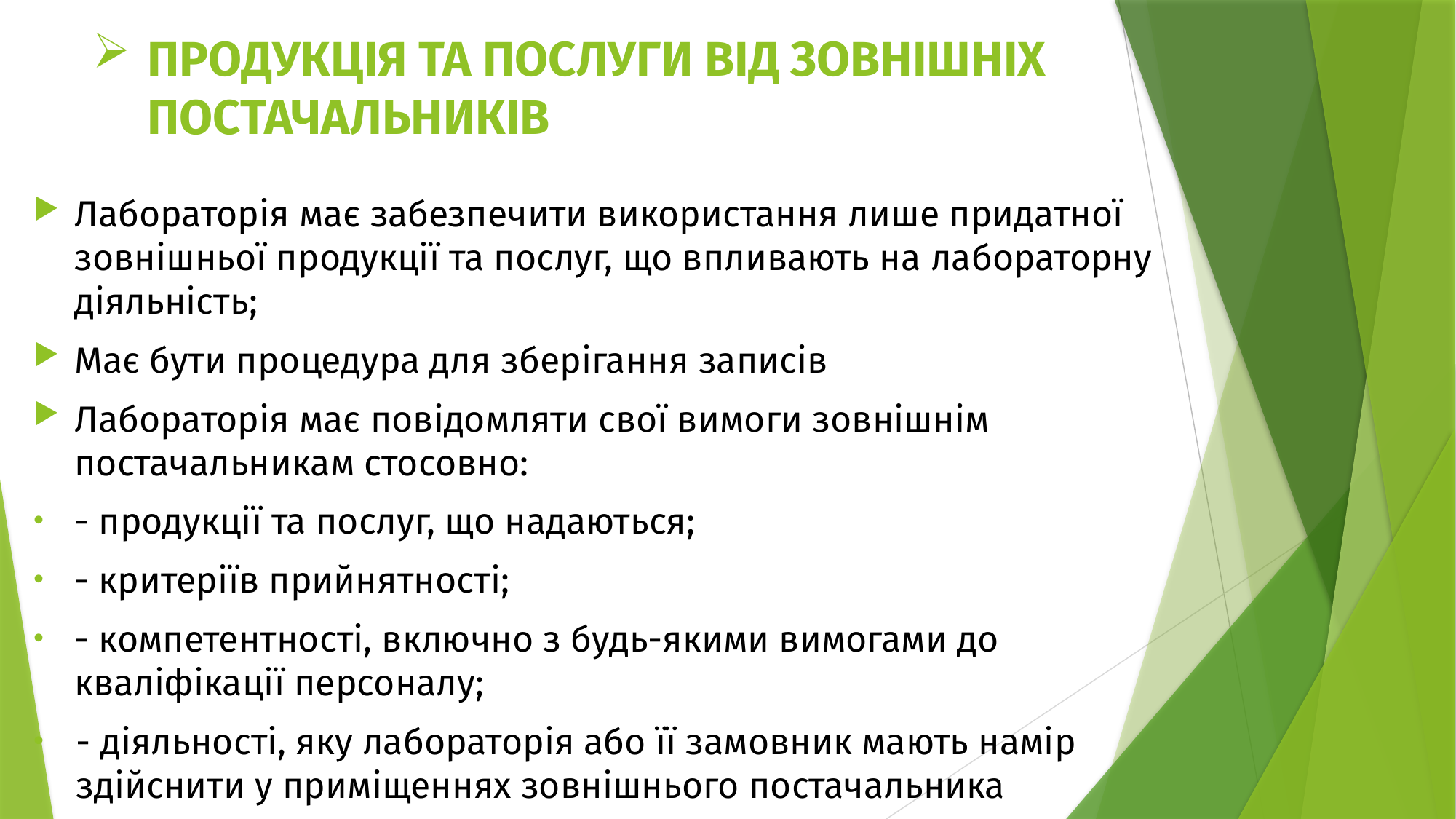

# ПРОДУКЦІЯ ТА ПОСЛУГИ ВІД ЗОВНІШНІХ ПОСТАЧАЛЬНИКІВ
Лабораторія має забезпечити використання лише придатної зовнішньої продукції та послуг, що впливають на лабораторну діяльність;
Має бути процедура для зберігання записів
Лабораторія має повідомляти свої вимоги зовнішнім постачальникам стосовно:
- продукції та послуг, що надаються;
- критеріїв прийнятності;
- компетентності, включно з будь-якими вимогами до кваліфікації персоналу;
- діяльності, яку лабораторія або її замовник мають намір здійснити у приміщеннях зовнішнього постачальника